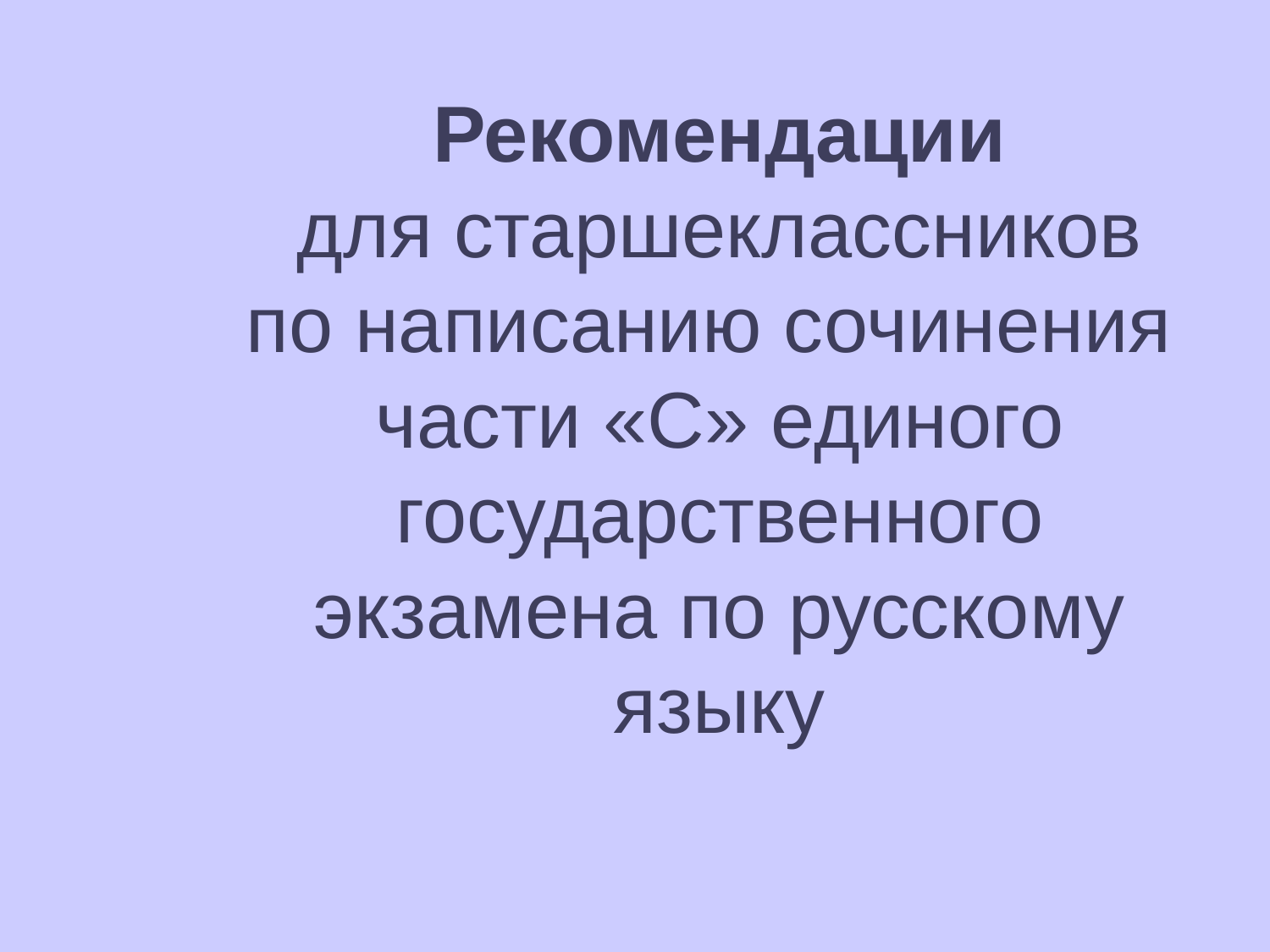

# Рекомендации для старшеклассников по написанию сочинения части «С» единого государственного экзамена по русскому языку